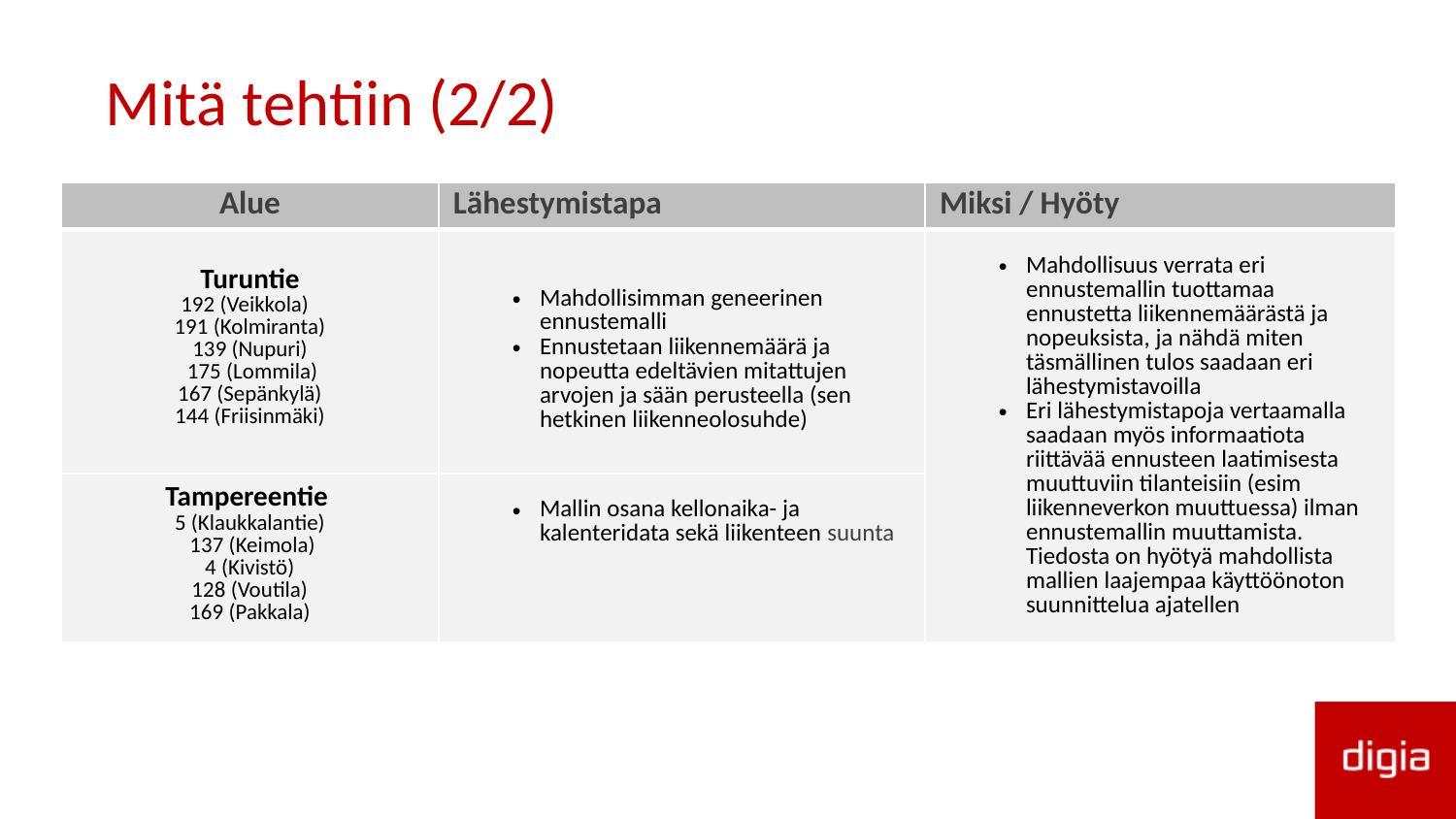

# Mitä tehtiin (2/2)
| Alue | Lähestymistapa | Miksi / Hyöty |
| --- | --- | --- |
| Turuntie 192 (Veikkola) 191 (Kolmiranta) 139 (Nupuri) 175 (Lommila) 167 (Sepänkylä) 144 (Friisinmäki) | Mahdollisimman geneerinen ennustemalli Ennustetaan liikennemäärä ja nopeutta edeltävien mitattujen arvojen ja sään perusteella (sen hetkinen liikenneolosuhde) | Mahdollisuus verrata eri ennustemallin tuottamaa ennustetta liikennemäärästä ja nopeuksista, ja nähdä miten täsmällinen tulos saadaan eri lähestymistavoilla Eri lähestymistapoja vertaamalla saadaan myös informaatiota riittävää ennusteen laatimisesta muuttuviin tilanteisiin (esim liikenneverkon muuttuessa) ilman ennustemallin muuttamista. Tiedosta on hyötyä mahdollista mallien laajempaa käyttöönoton suunnittelua ajatellen |
| Tampereentie 5 (Klaukkalantie) 137 (Keimola) 4 (Kivistö) 128 (Voutila) 169 (Pakkala) | Mallin osana kellonaika- ja kalenteridata sekä liikenteen suunta |  |